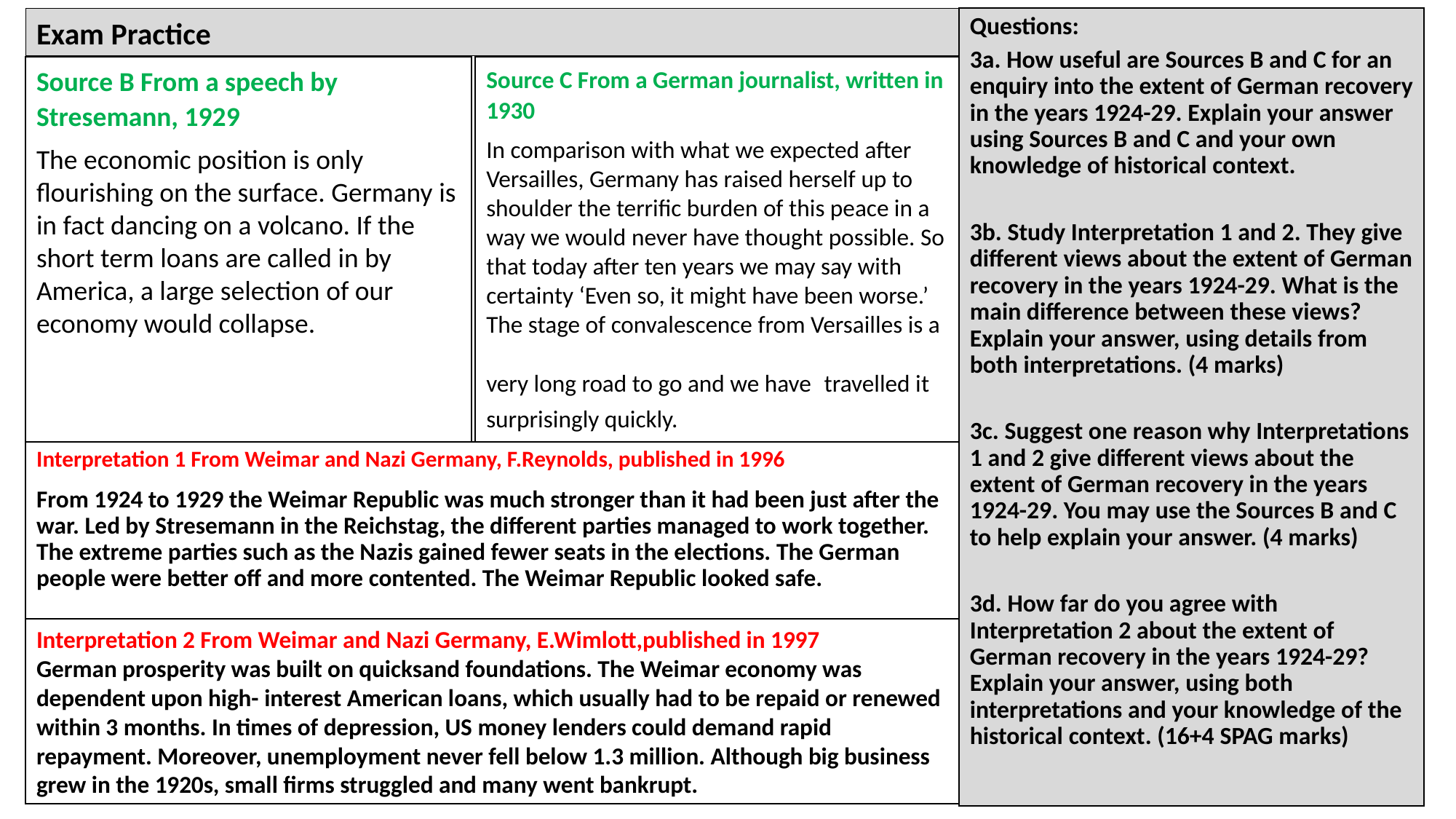

Questions:
3a. How useful are Sources B and C for an enquiry into the extent of German recovery in the years 1924-29. Explain your answer using Sources B and C and your own knowledge of historical context.

3b. Study Interpretation 1 and 2. They give different views about the extent of German recovery in the years 1924-29. What is the main difference between these views? Explain your answer, using details from both interpretations. (4 marks)

3c. Suggest one reason why Interpretations 1 and 2 give different views about the extent of German recovery in the years 1924-29. You may use the Sources B and C to help explain your answer. (4 marks)

3d. How far do you agree with Interpretation 2 about the extent of German recovery in the years 1924-29? Explain your answer, using both interpretations and your knowledge of the historical context. (16+4 SPAG marks)

Exam Practice
Source B From a speech by Stresemann, 1929
The economic position is only flourishing on the surface. Germany is in fact dancing on a volcano. If the short term loans are called in by America, a large selection of our economy would collapse.
Source C From a German journalist, written in 1930
In comparison with what we expected after Versailles, Germany has raised herself up to shoulder the terrific burden of this peace in a way we would never have thought possible. So that today after ten years we may say with certainty ‘Even so, it might have been worse.’ The stage of convalescence from Versailles is a very long road to go and we have travelled it surprisingly quickly.
Interpretation 1 From Weimar and Nazi Germany, F.Reynolds, published in 1996
From 1924 to 1929 the Weimar Republic was much stronger than it had been just after the war. Led by Stresemann in the Reichstag, the different parties managed to work together. The extreme parties such as the Nazis gained fewer seats in the elections. The German people were better off and more contented. The Weimar Republic looked safe.
Interpretation 2 From Weimar and Nazi Germany, E.Wimlott,published in 1997
German prosperity was built on quicksand foundations. The Weimar economy was dependent upon high- interest American loans, which usually had to be repaid or renewed within 3 months. In times of depression, US money lenders could demand rapid repayment. Moreover, unemployment never fell below 1.3 million. Although big business grew in the 1920s, small firms struggled and many went bankrupt.